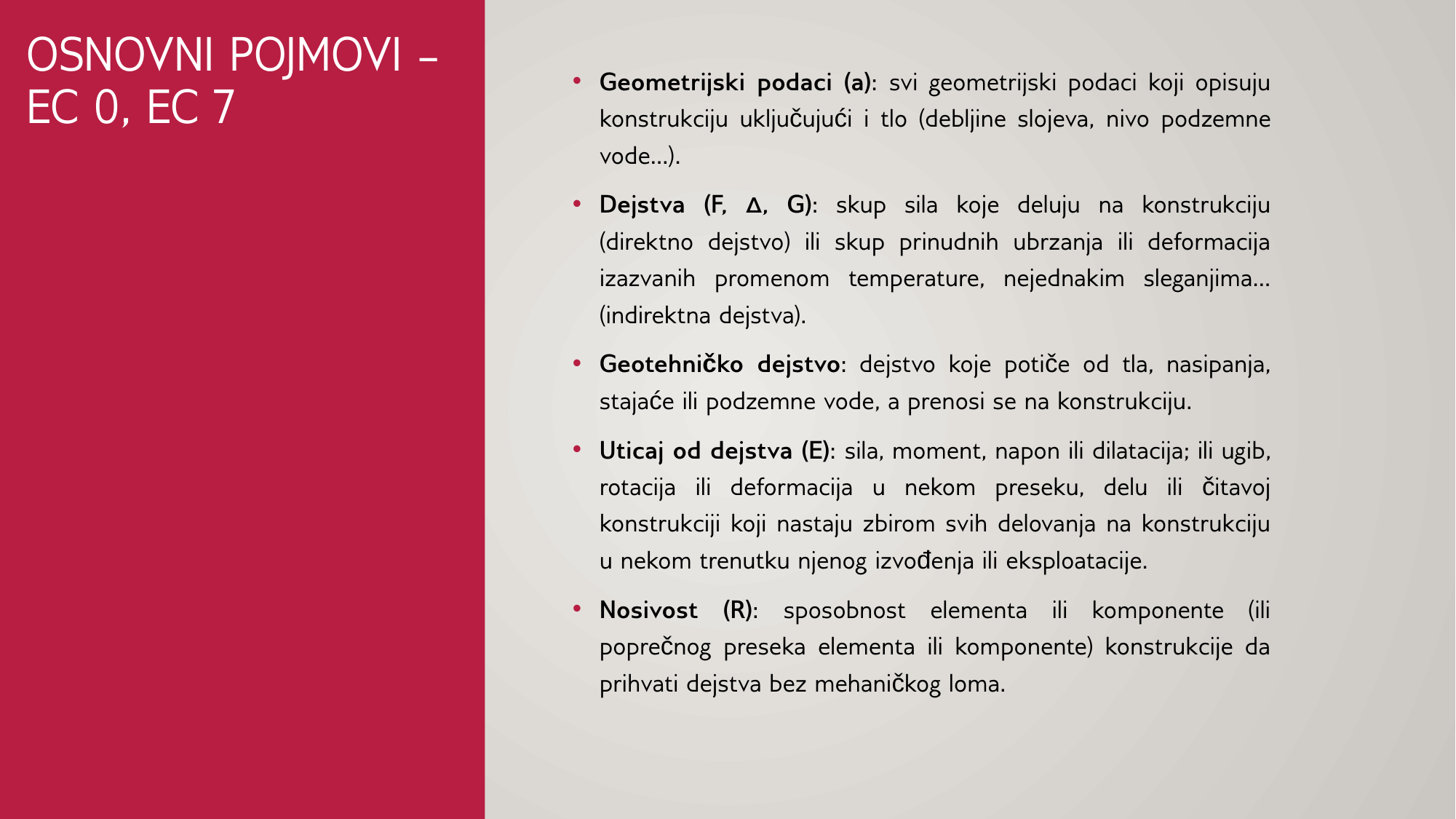

# Osnovni pojmovi – EC 0, ec 7
Geometrijski podaci (a): svi geometrijski podaci koji opisuju konstrukciju uključujući i tlo (debljine slojeva, nivo podzemne vode...).
Dejstva (F, ∆, G): skup sila koje deluju na konstrukciju (direktno dejstvo) ili skup prinudnih ubrzanja ili deformacija izazvanih promenom temperature, nejednakim sleganjima... (indirektna dejstva).
Geotehničko dejstvo: dejstvo koje potiče od tla, nasipanja, stajaće ili podzemne vode, a prenosi se na konstrukciju.
Uticaj od dejstva (E): sila, moment, napon ili dilatacija; ili ugib, rotacija ili deformacija u nekom preseku, delu ili čitavoj konstrukciji koji nastaju zbirom svih delovanja na konstrukciju u nekom trenutku njenog izvođenja ili eksploatacije.
Nosivost (R): sposobnost elementa ili komponente (ili poprečnog preseka elementa ili komponente) konstrukcije da prihvati dejstva bez mehaničkog loma.